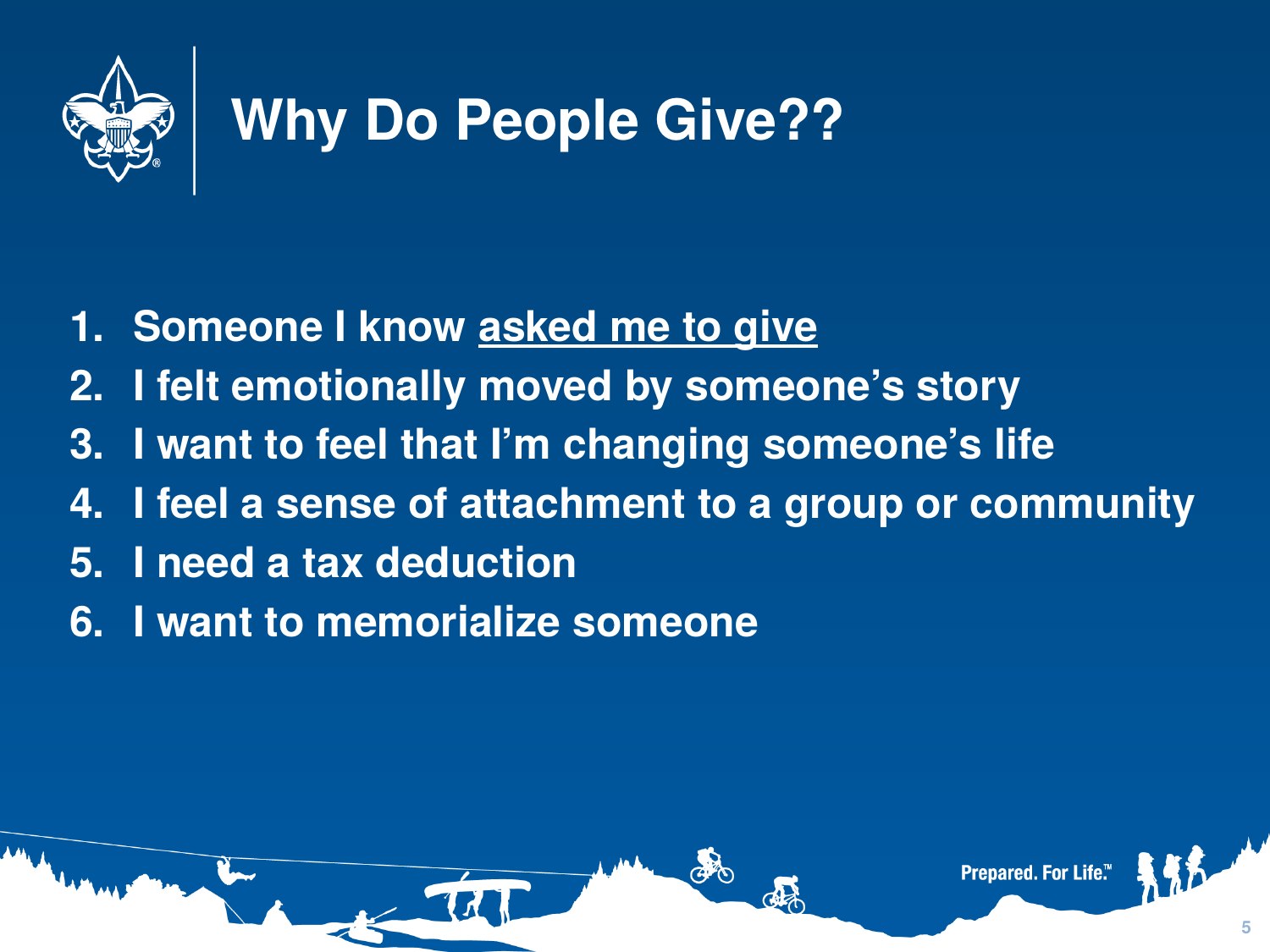

# Why Do People Give??
Someone I know asked me to give
I felt emotionally moved by someone’s story
I want to feel that I’m changing someone’s life
I feel a sense of attachment to a group or community
I need a tax deduction
I want to memorialize someone

5